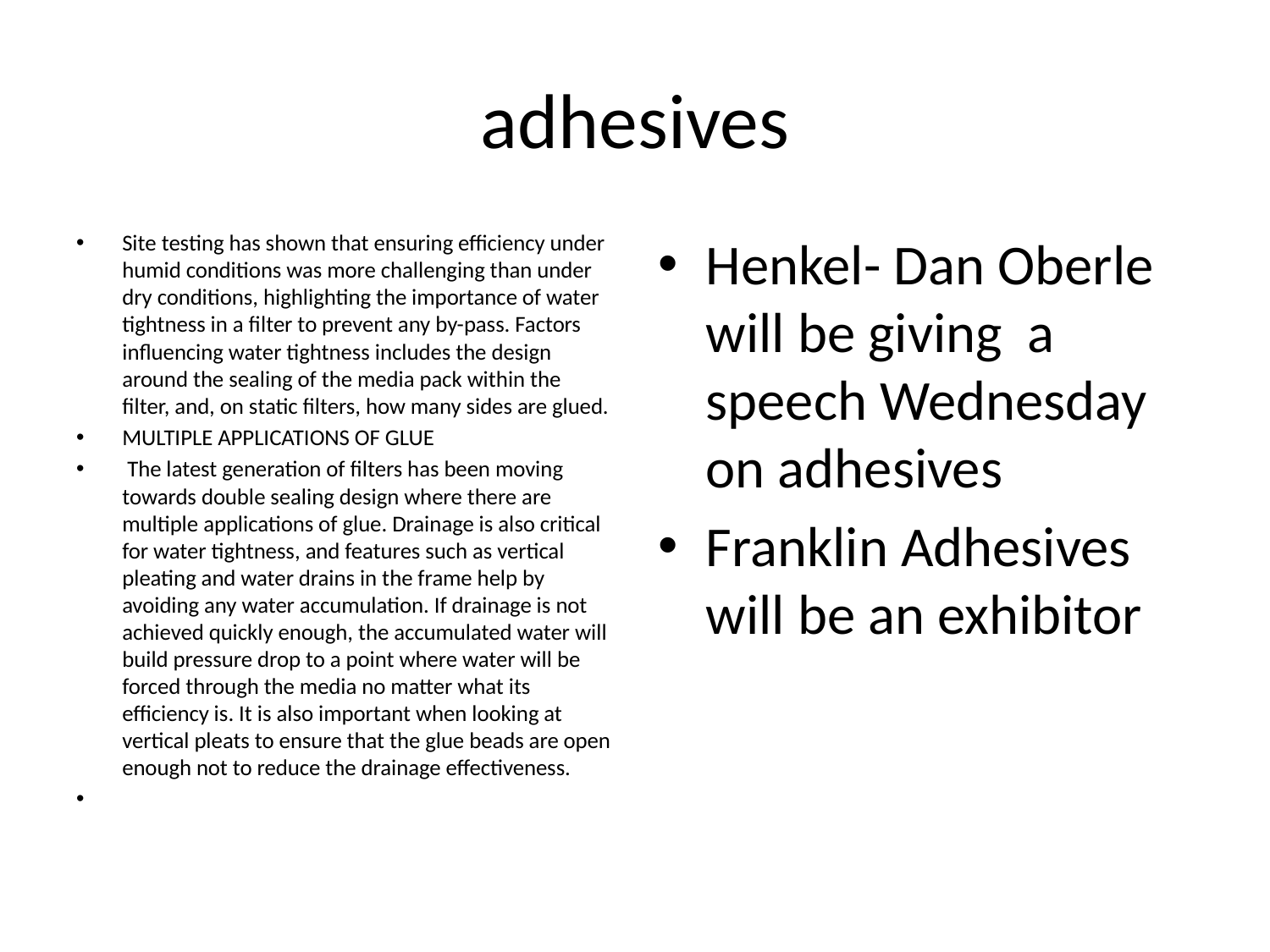

# adhesives
Site testing has shown that ensuring efficiency under humid conditions was more challenging than under dry conditions, highlighting the importance of water tightness in a filter to prevent any by-pass. Factors influencing water tightness includes the design around the sealing of the media pack within the filter, and, on static filters, how many sides are glued.
MULTIPLE APPLICATIONS OF GLUE
 The latest generation of filters has been moving towards double sealing design where there are multiple applications of glue. Drainage is also critical for water tightness, and features such as vertical pleating and water drains in the frame help by avoiding any water accumulation. If drainage is not achieved quickly enough, the accumulated water will build pressure drop to a point where water will be forced through the media no matter what its efficiency is. It is also important when looking at vertical pleats to ensure that the glue beads are open enough not to reduce the drainage effectiveness.

Henkel- Dan Oberle will be giving  a speech Wednesday on adhesives
Franklin Adhesives will be an exhibitor